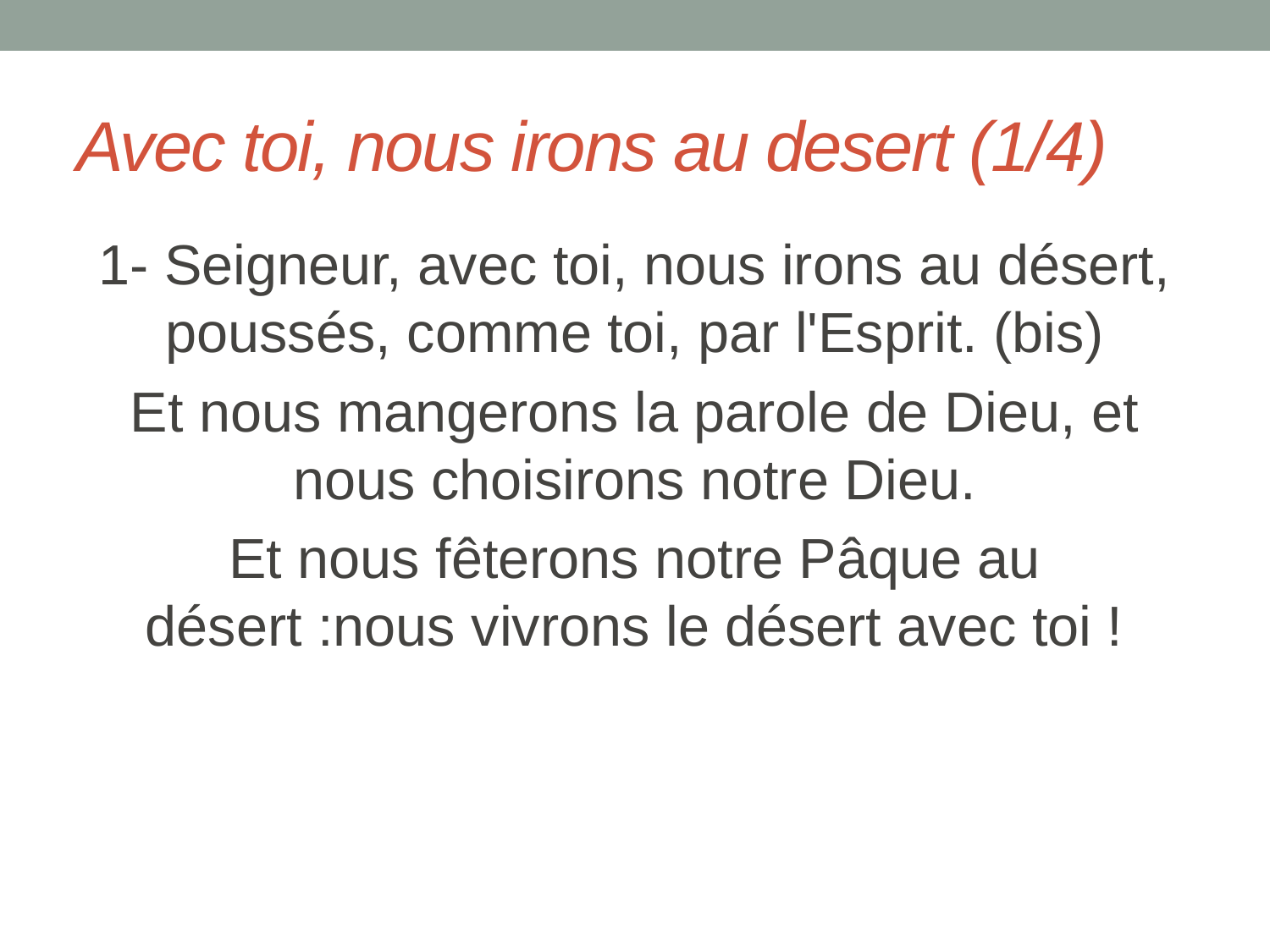

# Avec toi, nous irons au desert (1/4)
1- Seigneur, avec toi, nous irons au désert, poussés, comme toi, par l'Esprit. (bis)
Et nous mangerons la parole de Dieu, et nous choisirons notre Dieu.
Et nous fêterons notre Pâque au désert :nous vivrons le désert avec toi !